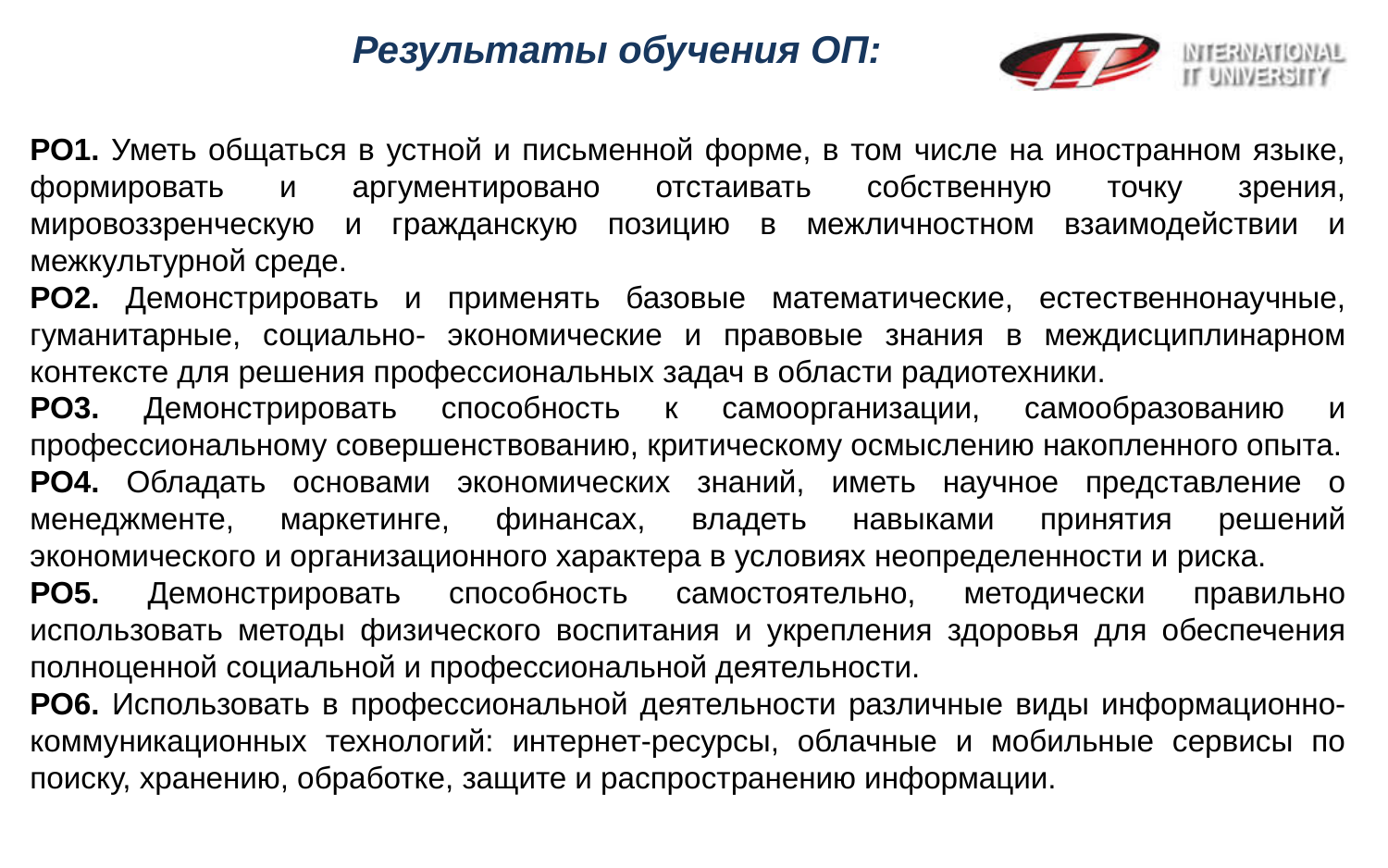

Результаты обучения ОП:
РО1. Уметь общаться в устной и письменной форме, в том числе на иностранном языке, формировать и аргументировано отстаивать собственную точку зрения, мировоззренческую и гражданскую позицию в межличностном взаимодействии и межкультурной среде.
РО2. Демонстрировать и применять базовые математические, естественнонаучные, гуманитарные, социально- экономические и правовые знания в междисциплинарном контексте для решения профессиональных задач в области радиотехники.
РО3. Демонстрировать способность к самоорганизации, самообразованию и профессиональному совершенствованию, критическому осмыслению накопленного опыта.
РО4. Обладать основами экономических знаний, иметь научное представление о менеджменте, маркетинге, финансах, владеть навыками принятия решений экономического и организационного характера в условиях неопределенности и риска.
РО5. Демонстрировать способность самостоятельно, методически правильно использовать методы физического воспитания и укрепления здоровья для обеспечения полноценной социальной и профессиональной деятельности.
РО6. Использовать в профессиональной деятельности различные виды информационно-коммуникационных технологий: интернет-ресурсы, облачные и мобильные сервисы по поиску, хранению, обработке, защите и распространению информации.